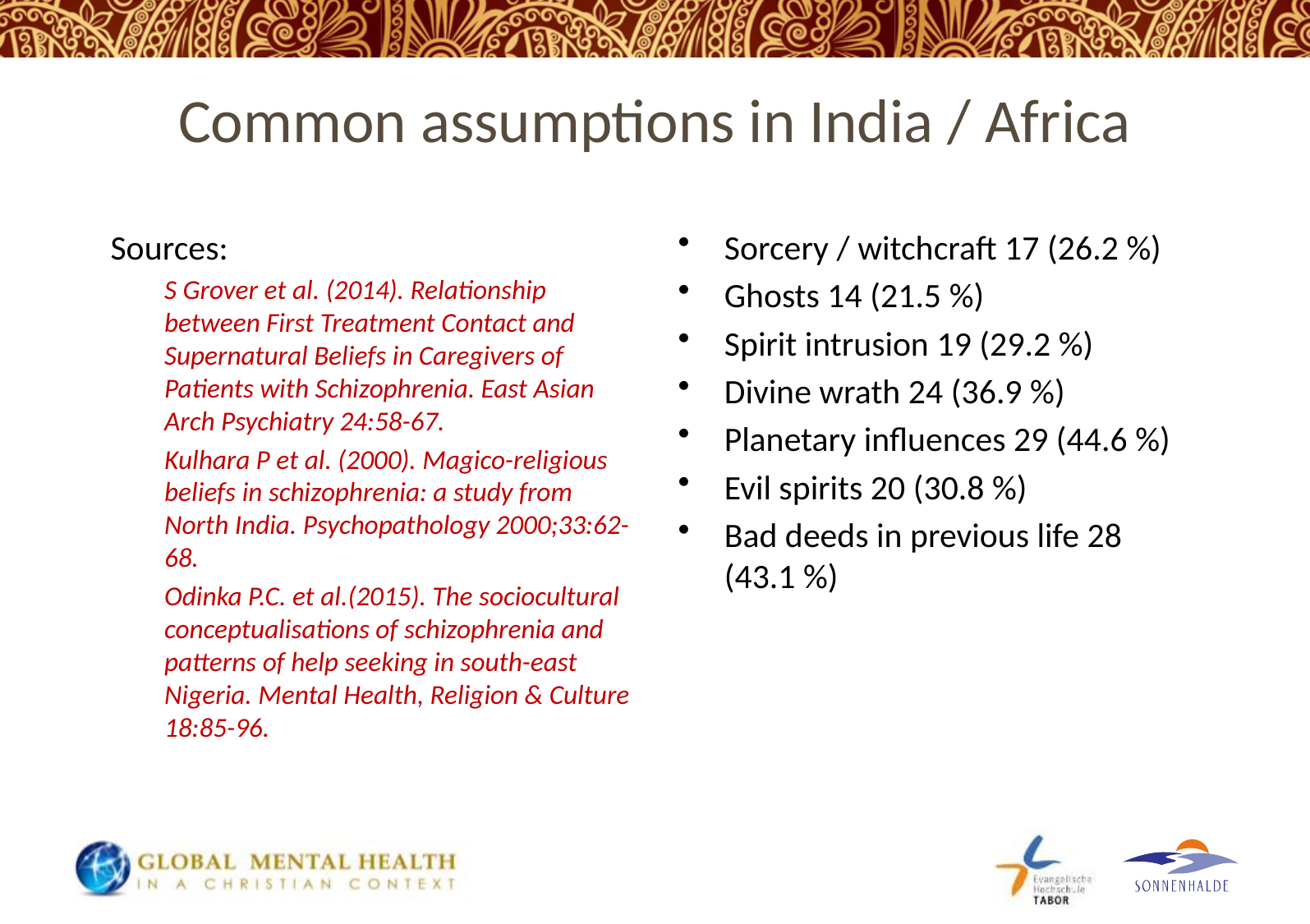

# Common assumptions in India / Africa
Sources:
S Grover et al. (2014). Relationship between First Treatment Contact and Supernatural Beliefs in Caregivers of Patients with Schizophrenia. East Asian Arch Psychiatry 24:58-67.
Kulhara P et al. (2000). Magico-religious beliefs in schizophrenia: a study from North India. Psychopathology 2000;33:62-68.
Odinka P.C. et al.(2015). The sociocultural conceptualisations of schizophrenia and patterns of help seeking in south-east Nigeria. Mental Health, Religion & Culture 18:85-96.

Sorcery / witchcraft 17 (26.2 %)
Ghosts 14 (21.5 %)
Spirit intrusion 19 (29.2 %)
Divine wrath 24 (36.9 %)
Planetary influences 29 (44.6 %)
Evil spirits 20 (30.8 %)
Bad deeds in previous life 28 (43.1 %)